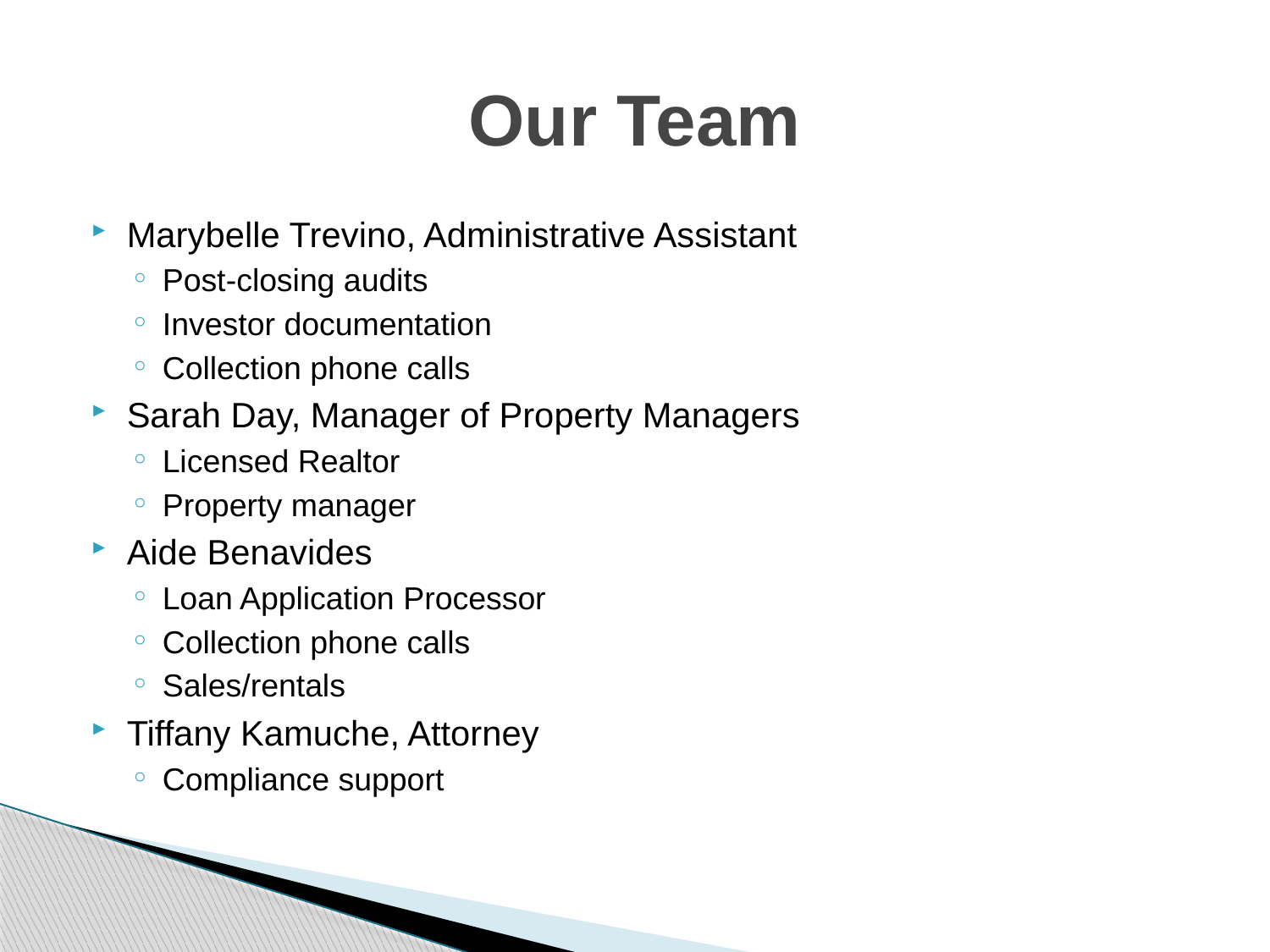

# Our Team
Marybelle Trevino, Administrative Assistant
Post-closing audits
Investor documentation
Collection phone calls
Sarah Day, Manager of Property Managers
Licensed Realtor
Property manager
Aide Benavides
Loan Application Processor
Collection phone calls
Sales/rentals
Tiffany Kamuche, Attorney
Compliance support